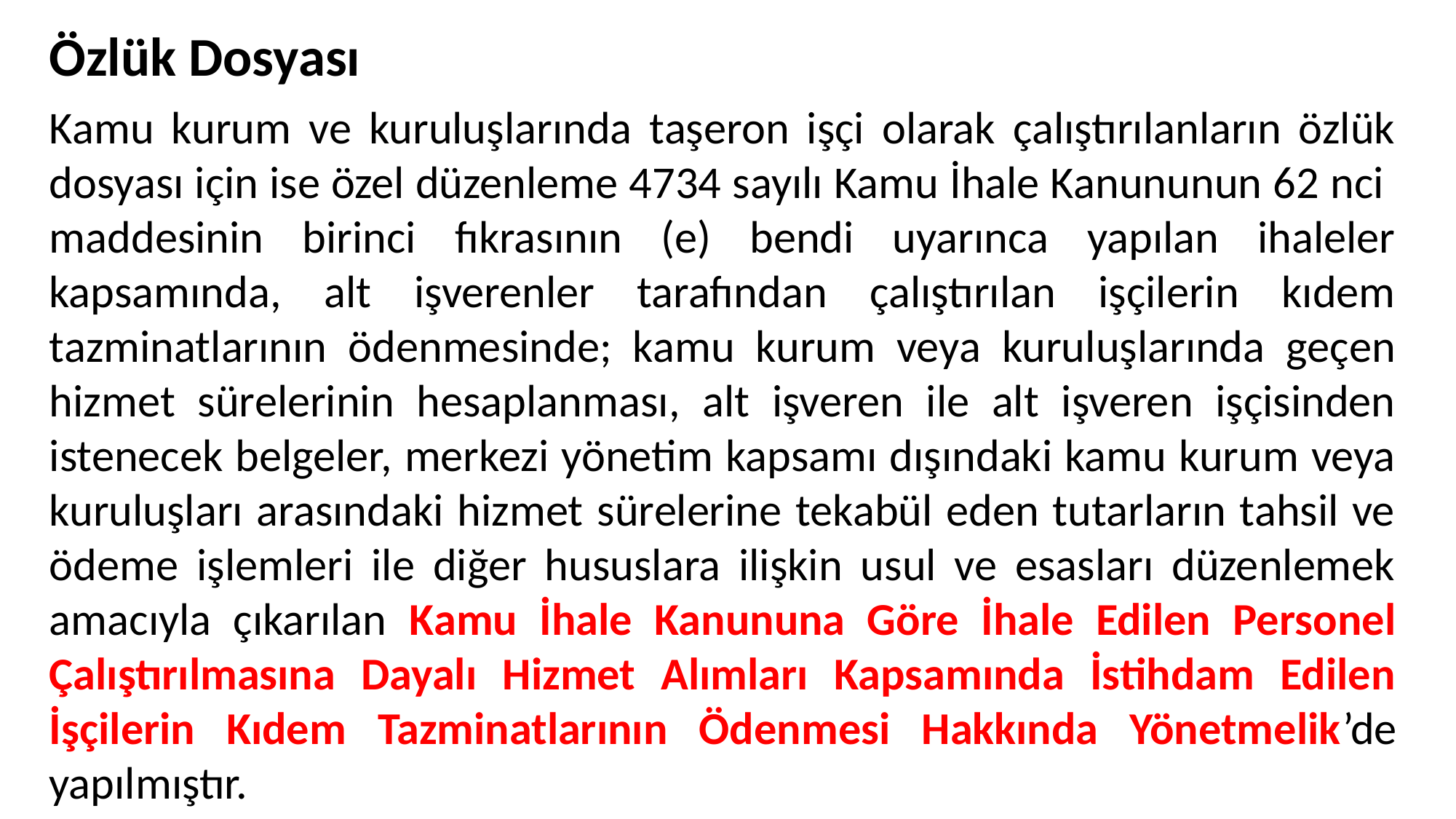

# Özlük Dosyası
Kamu kurum ve kuruluşlarında taşeron işçi olarak çalıştırılanların özlük dosyası için ise özel düzenleme 4734 sayılı Kamu İhale Kanununun 62 nci  maddesinin birinci fıkrasının (e) bendi uyarınca yapılan ihaleler kapsamında, alt işverenler tarafından çalıştırılan işçilerin kıdem tazminatlarının ödenmesinde; kamu kurum veya kuruluşlarında geçen hizmet sürelerinin hesaplanması, alt işveren ile alt işveren işçisinden istenecek belgeler, merkezi yönetim kapsamı dışındaki kamu kurum veya kuruluşları arasındaki hizmet sürelerine tekabül eden tutarların tahsil ve ödeme işlemleri ile diğer hususlara ilişkin usul ve esasları düzenlemek amacıyla çıkarılan Kamu İhale Kanununa Göre İhale Edilen Personel Çalıştırılmasına Dayalı Hizmet Alımları Kapsamında İstihdam Edilen İşçilerin Kıdem Tazminatlarının Ödenmesi Hakkında Yönetmelik’de yapılmıştır.